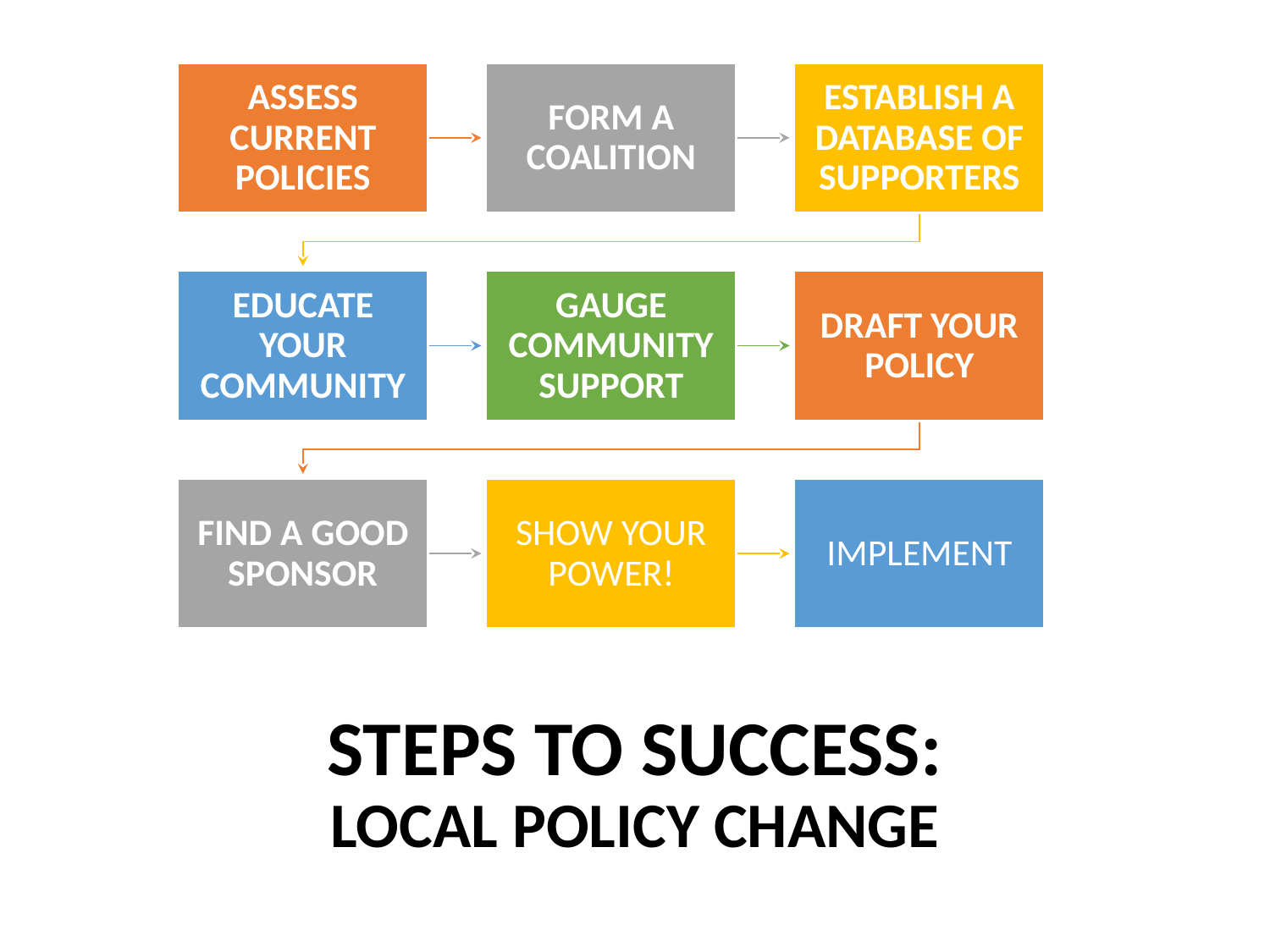

ASSESS CURRENT POLICIES

FORM A COALITION

ESTABLISH A DATABASE OF SUPPORTERS

EDUCATE YOUR COMMUNITY

GAUGE COMMUNITY SUPPORT

DRAFT YOUR POLICY

FIND A GOOD SPONSOR

SHOW YOUR POWER!

IMPLEMENT

# STEPS TO SUCCESS: LOCAL POLICY CHANGE